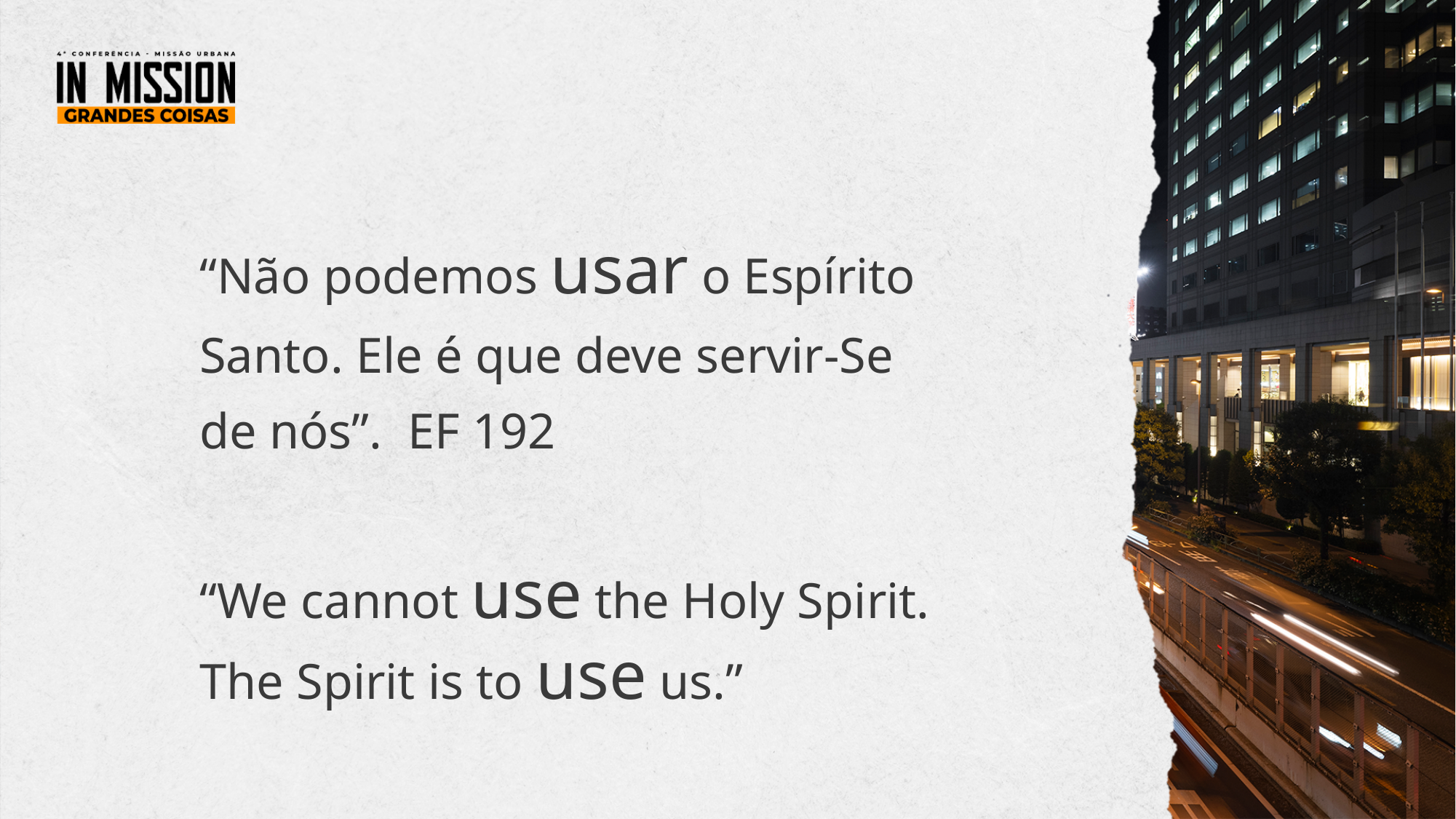

“Não podemos usar o Espírito Santo. Ele é que deve servir-Se de nós”.  EF 192

“We cannot use the Holy Spirit. The Spirit is to use us.”